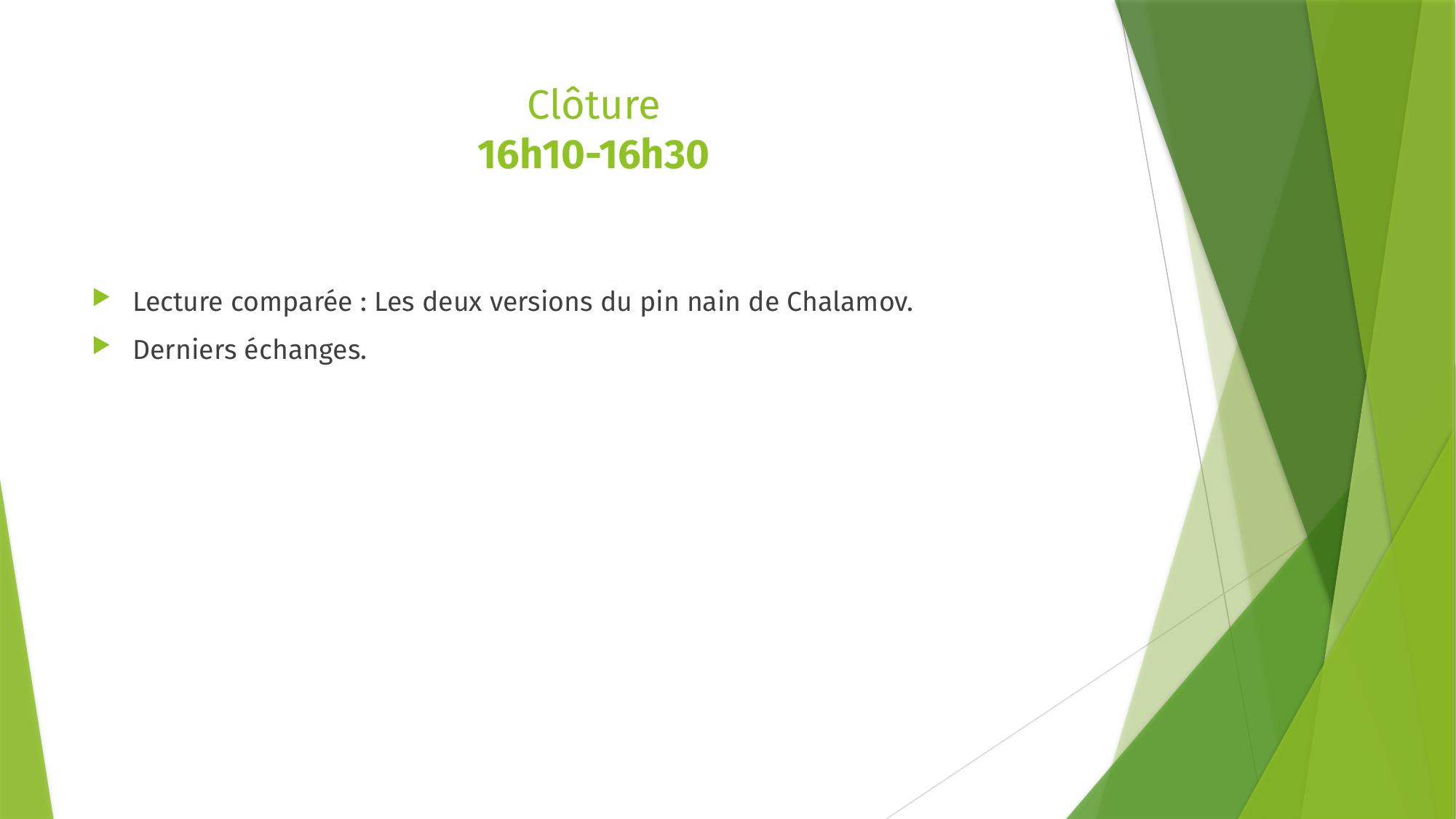

# Clôture 16h10-16h30

Lecture comparée : Les deux versions du pin nain de Chalamov.
Derniers échanges.